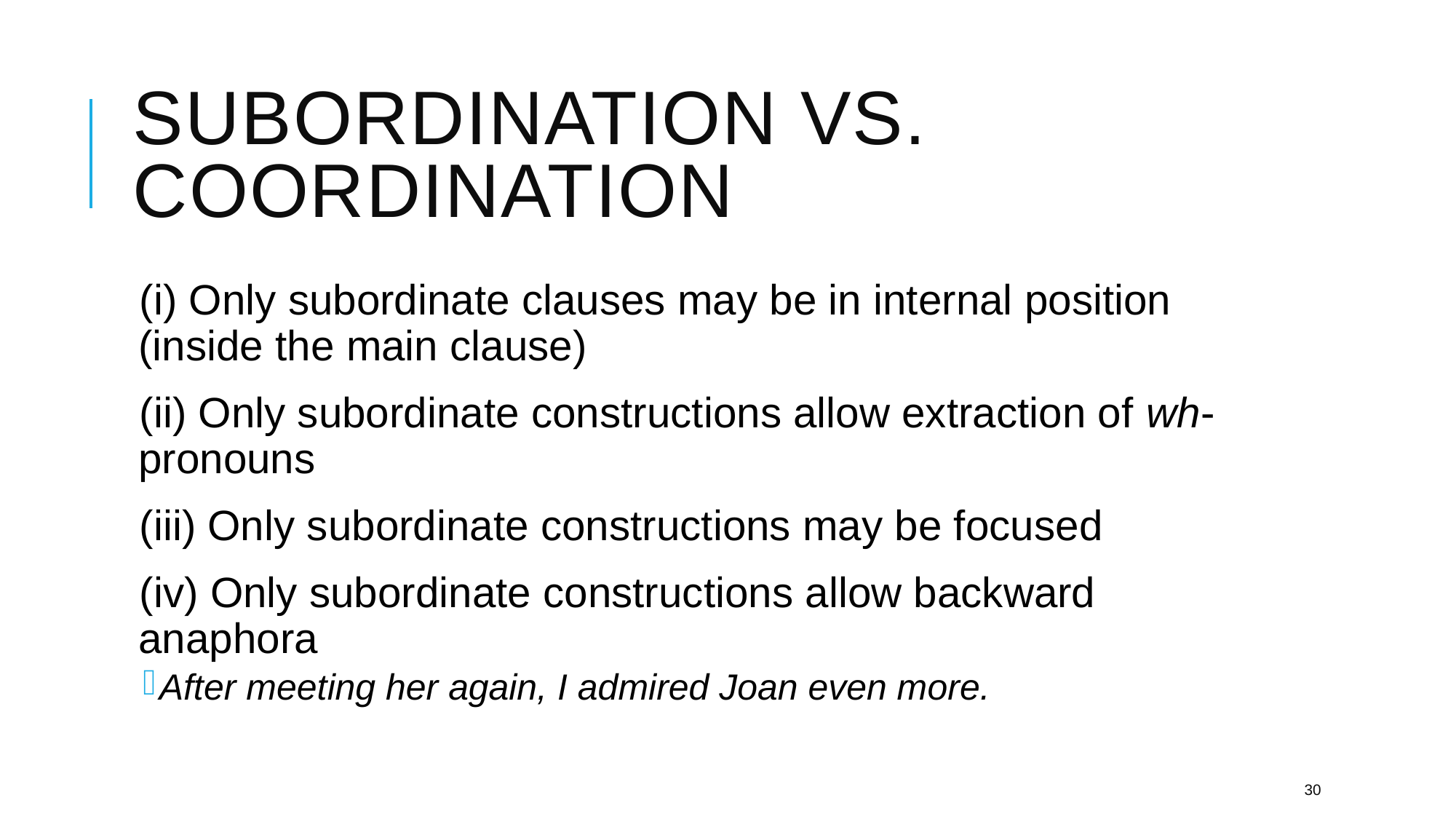

# Subordination vs. coordination
(i) Only subordinate clauses may be in internal position (inside the main clause)
(ii) Only subordinate constructions allow extraction of wh-pronouns
(iii) Only subordinate constructions may be focused
(iv) Only subordinate constructions allow backward anaphora
After meeting her again, I admired Joan even more.
30